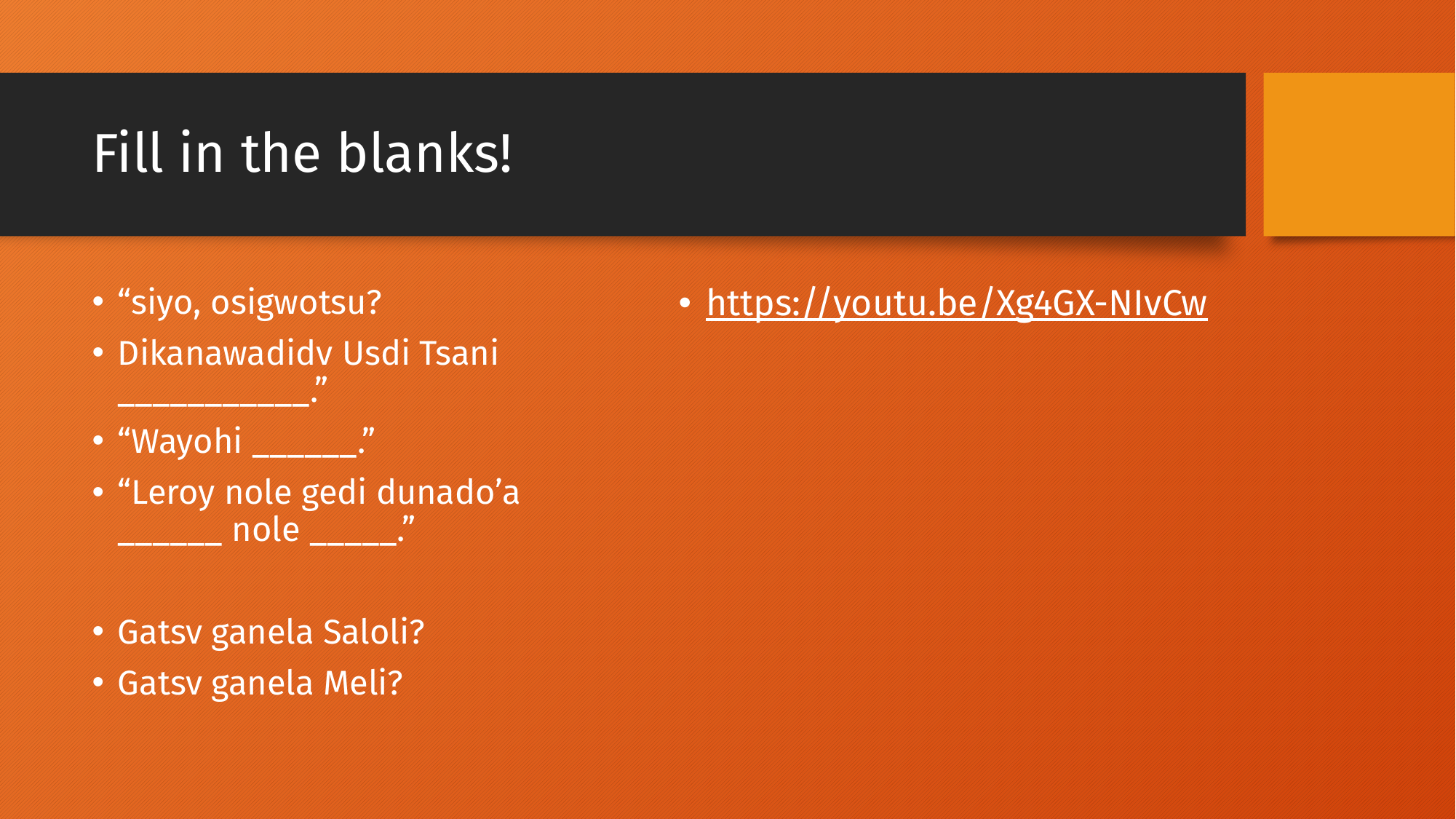

# Fill in the blanks!
“siyo, osigwotsu?
Dikanawadidv Usdi Tsani ___________.”
“Wayohi ______.”
“Leroy nole gedi dunado’a ______ nole _____.”

Gatsv ganela Saloli?
Gatsv ganela Meli?

https://youtu.be/Xg4GX-NIvCw